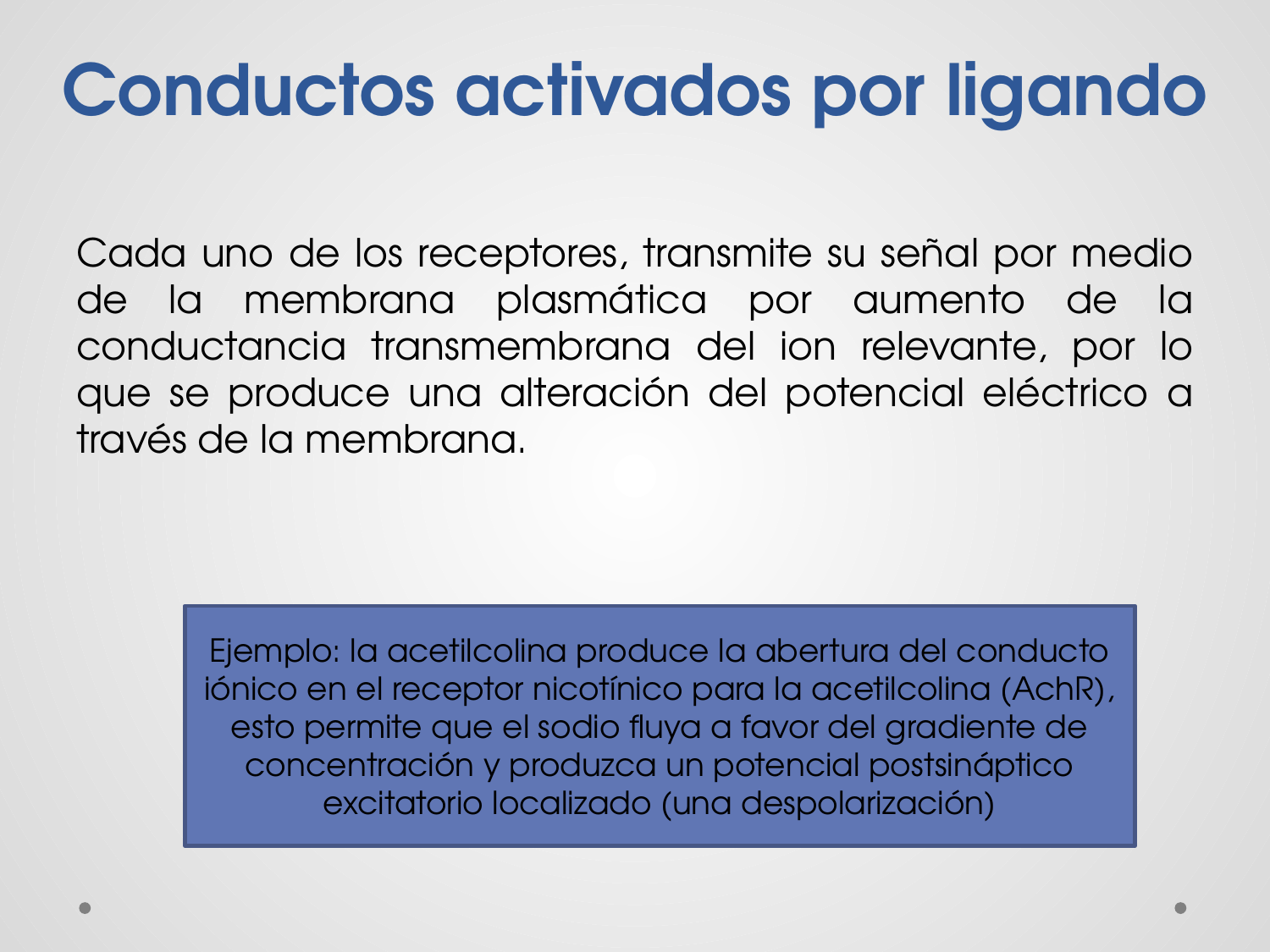

# Conductos activados por ligando
Cada uno de los receptores, transmite su señal por medio de la membrana plasmática por aumento de la conductancia transmembrana del ion relevante, por lo que se produce una alteración del potencial eléctrico a través de la membrana.

Ejemplo: la acetilcolina produce la abertura del conducto iónico en el receptor nicotínico para la acetilcolina (AchR), esto permite que el sodio fluya a favor del gradiente de concentración y produzca un potencial postsináptico excitatorio localizado (una despolarización)